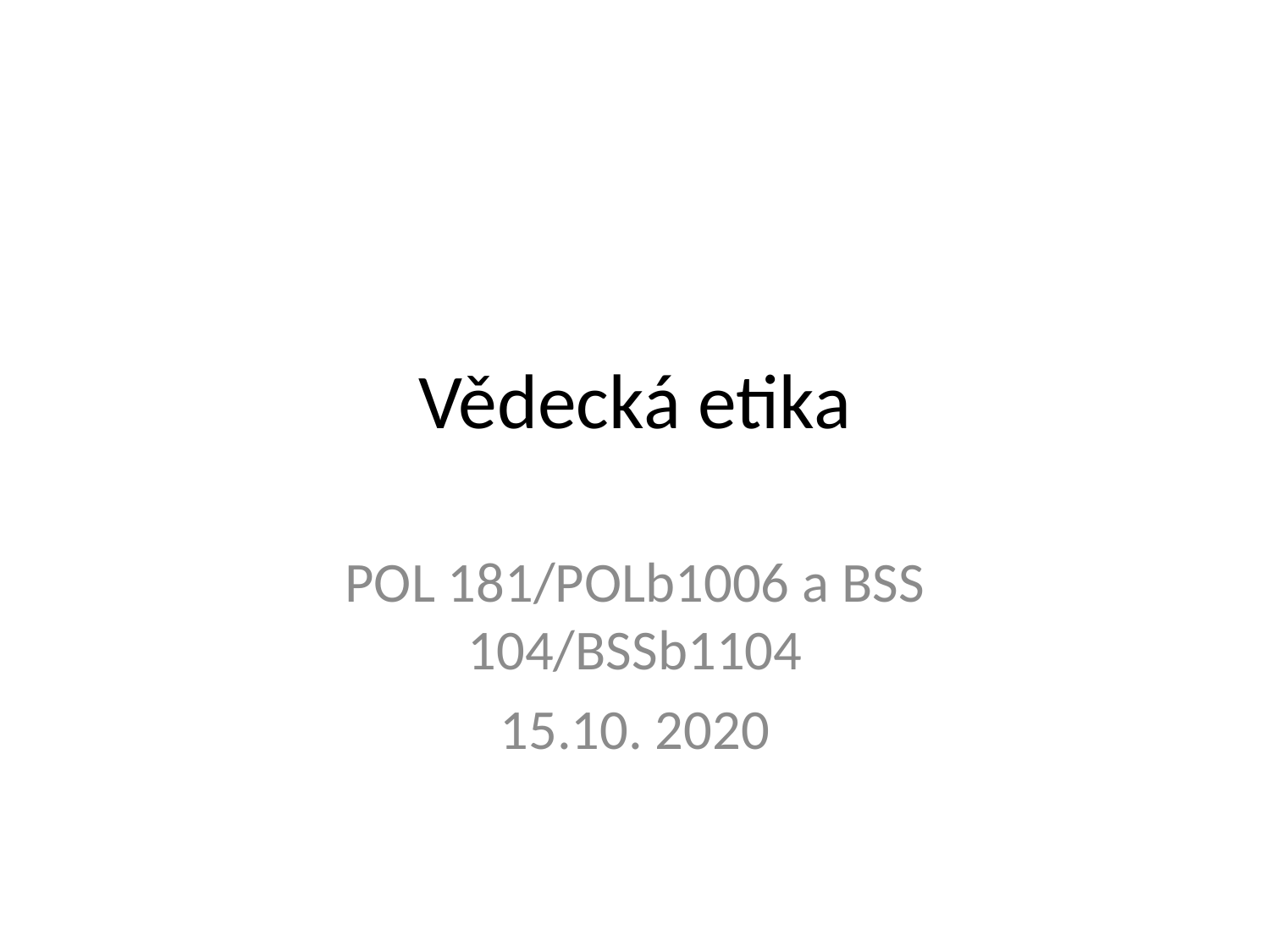

# Vědecká etika
POL 181/POLb1006 a BSS 104/BSSb1104
15.10. 2020